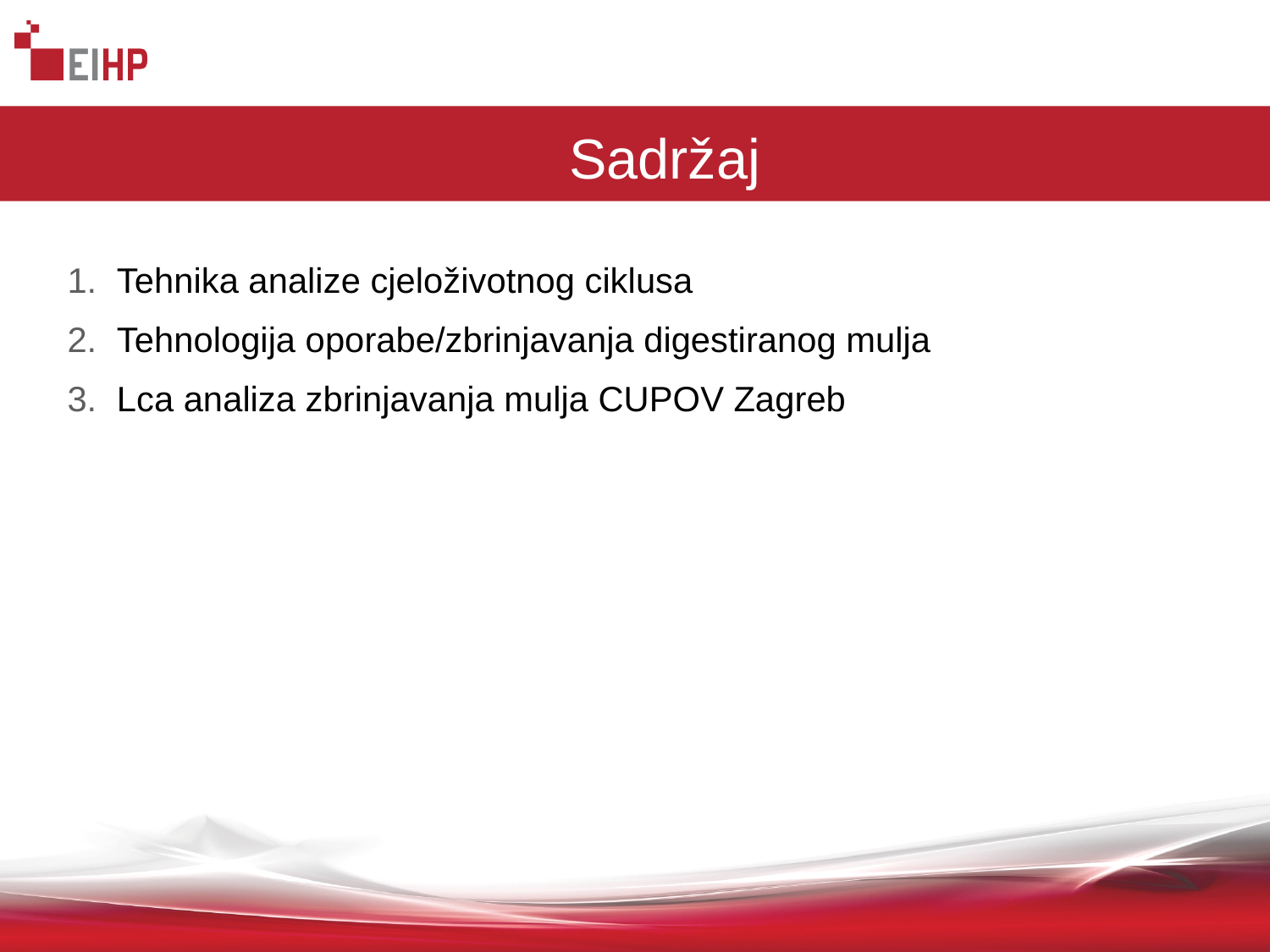

# Sadržaj
Tehnika analize cjeloživotnog ciklusa
Tehnologija oporabe/zbrinjavanja digestiranog mulja
Lca analiza zbrinjavanja mulja CUPOV Zagreb